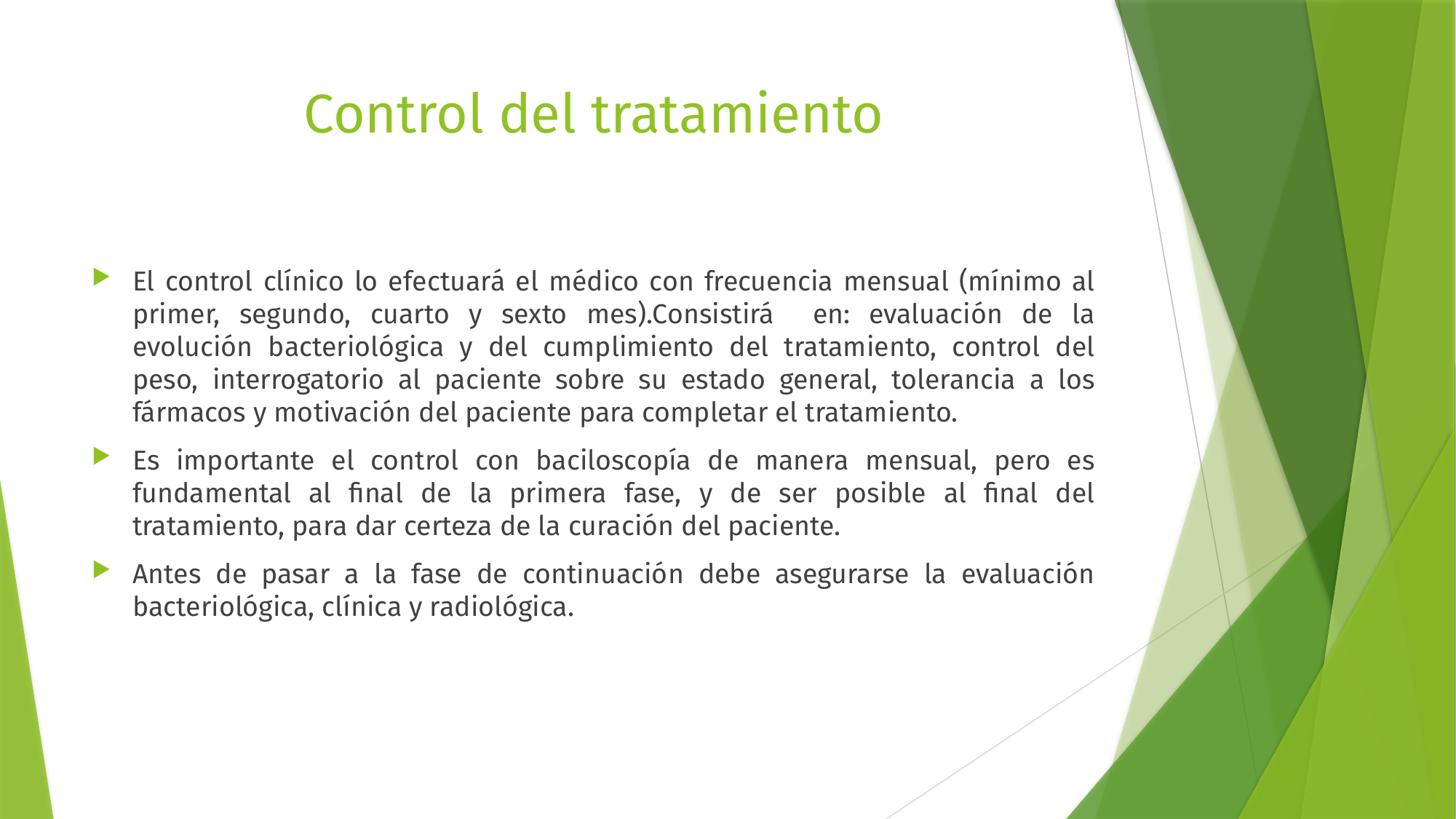

# Control del tratamiento
El control clínico lo efectuará el médico con frecuencia mensual (mínimo al primer, segundo, cuarto y sexto mes).Consistirá  en: evaluación de la evolución bacteriológica y del cumplimiento del tratamiento, control del peso, interrogatorio al paciente sobre su estado general, tolerancia a los fármacos y motivación del paciente para completar el tratamiento.
Es importante el control con baciloscopía de manera mensual, pero es fundamental al final de la primera fase, y de ser posible al final del tratamiento, para dar certeza de la curación del paciente.
Antes de pasar a la fase de continuación debe asegurarse la evaluación bacteriológica, clínica y radiológica.